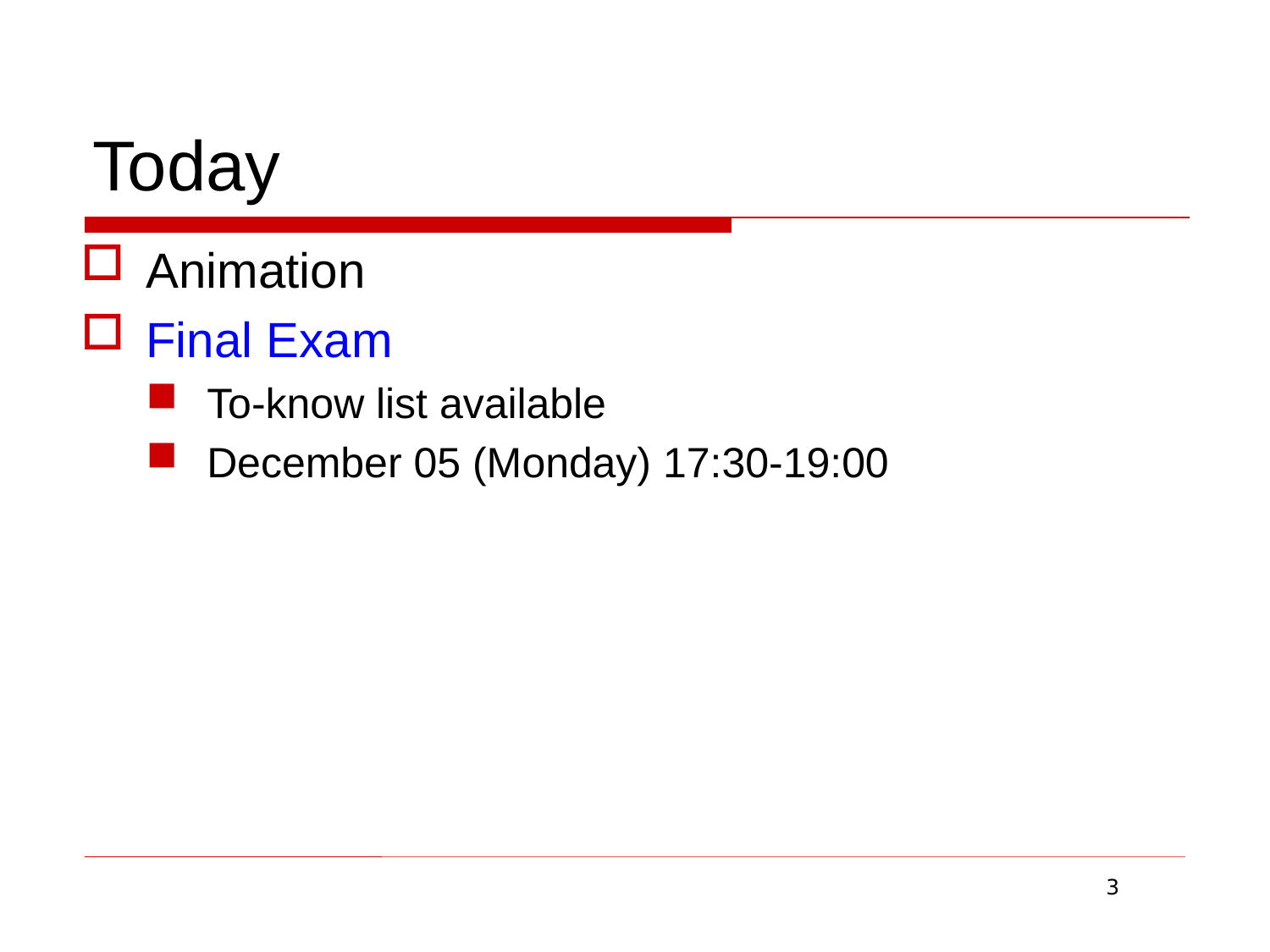

# Today
Animation
Final Exam
To-know list available
December 05 (Monday) 17:30-19:00

3